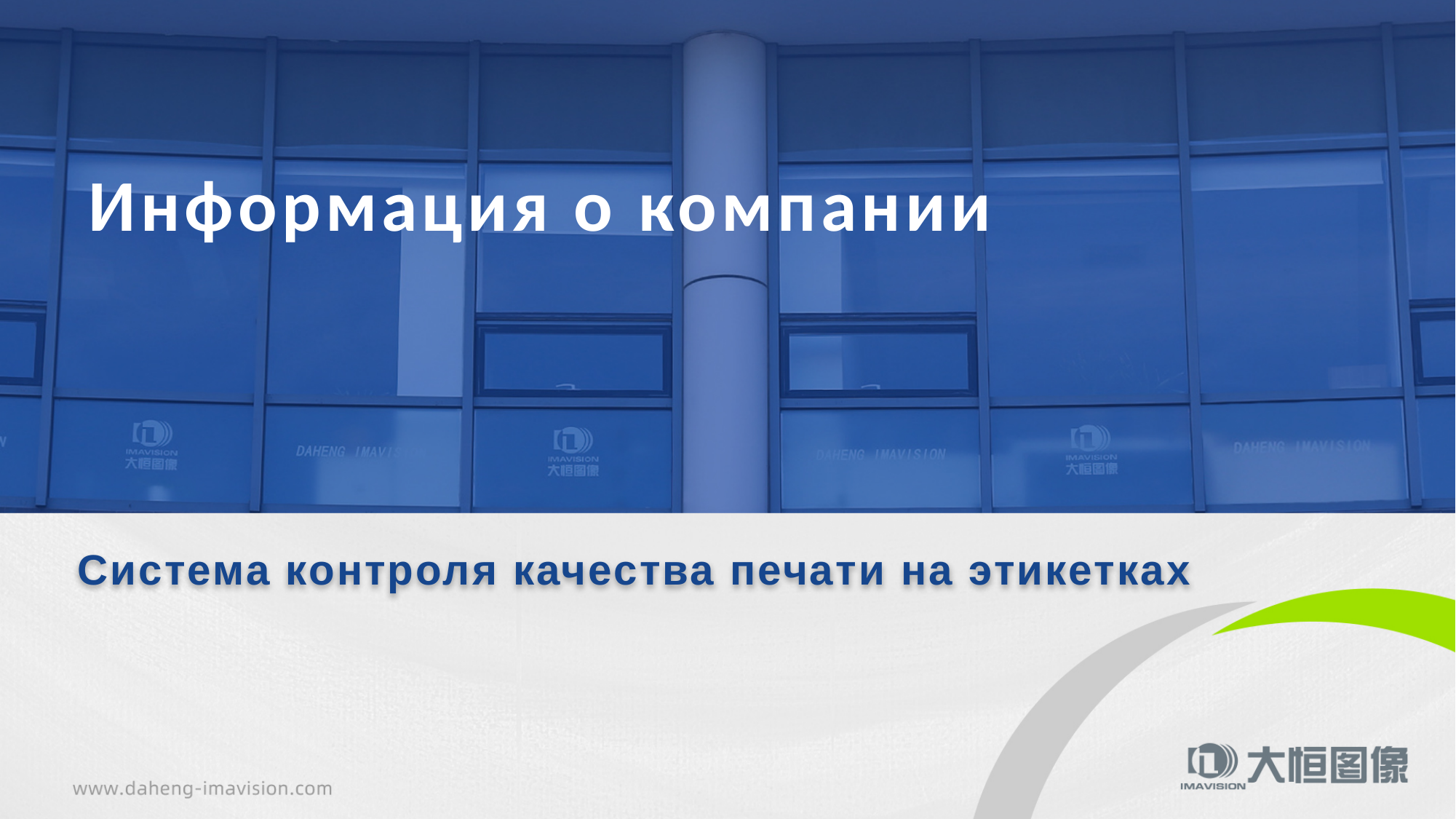

# Информация о компании
 Система контроля качества печати на этикетках